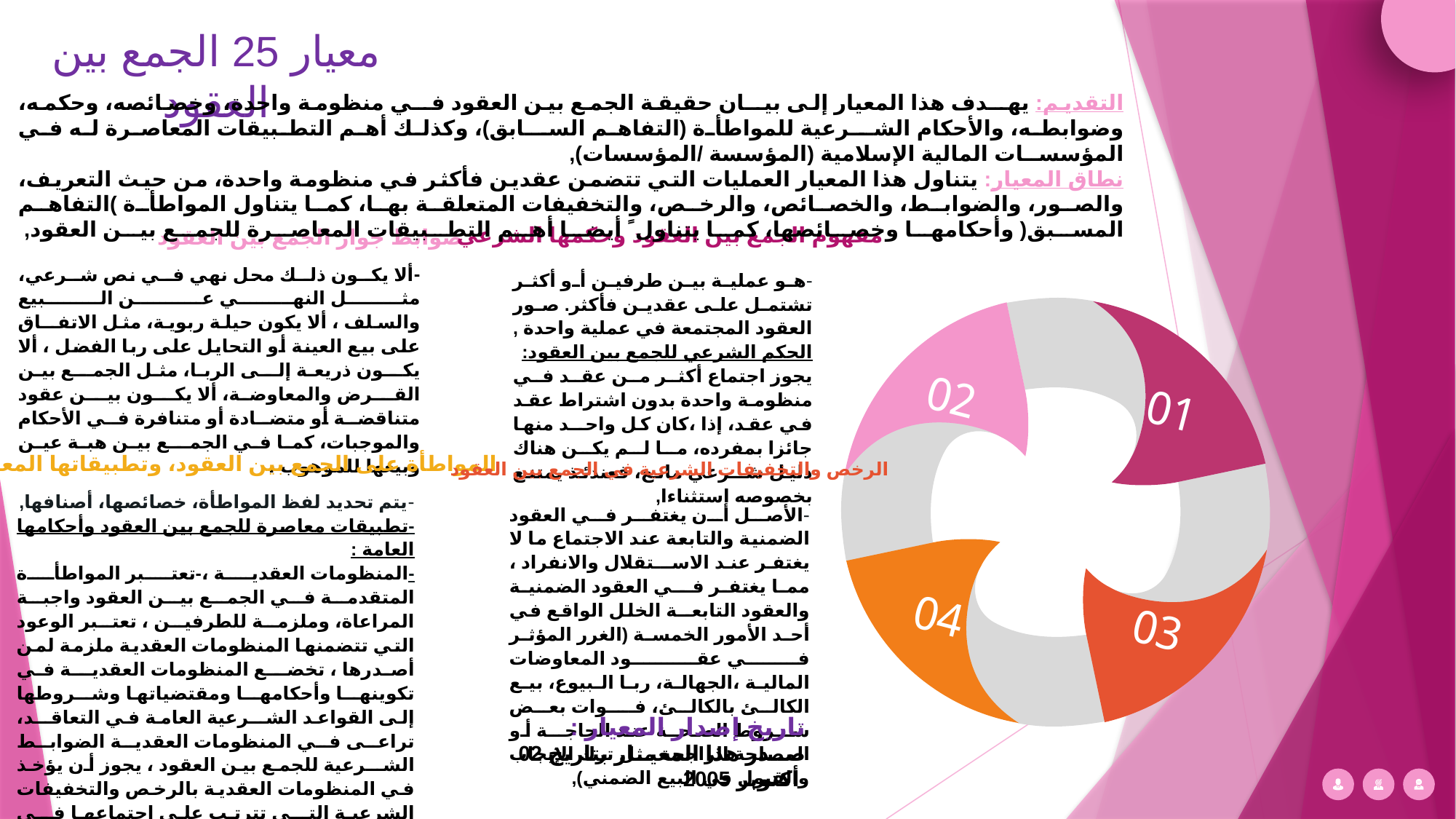

معيار 25 الجمع بين العقود
التقديم: يهــدف هذا المعيار إلى بيــان حقيقة الجمع بين العقود فــي منظومة واحدة، وخصائصه، وحكمه، وضوابطه، والأحكام الشــرعية للمواطأة (التفاهم الســابق)، وكذلك أهم التطبيقات المعاصرة له في المؤسســات المالية الإسلامية (المؤسسة /المؤسسات),
نطاق المعيار: يتناول هذا المعيار العمليات التي تتضمن عقدين فأكثر في منظومة واحدة، من حيث التعريف، والصور، والضوابط، والخصائص، والرخص، والتخفيفات المتعلقة بها، كما يتناول المواطأة )التفاهم المسبق( وأحكامها وخصائصها، كما يتناول ً أيضا أهم التطبيقات المعاصرة للجمع بين العقود,
مفهوم الجمع بين العقود وحكمها الشرعي
ضوابط جواز الجمع بين العقود
-ألا يكــون ذلــك محل نهي فــي نص شــرعي، مثل النهي عــن البيع
والسلف ، ألا يكون حيلة ربوية، مثل الاتفــاق على بيع العينة أو التحايل على ربا الفضل ، ألا يكــون ذريعة إلــى الربا، مثل الجمــع بين القــرض والمعاوضة، ألا يكــون بيــن عقود متناقضــة أو متضــادة أو متنافرة فــي الأحكام والموجبات، كما في الجمــع بين هبة عين وبيعها للموهوب ،
-هو عملية بين طرفين أو أكثر تشتمل على عقدين فأكثر. صور العقود المجتمعة في عملية واحدة ,
الحكم الشرعي للجمع بين العقود:
يجوز اجتماع أكثر من عقد في منظومة واحدة بدون اشتراط عقد في عقد، إذا ،كان كل واحــد منها جائزا بمفرده، ما لم يكن هناك دليل شــرعي مانع، فعندئذ يمتنع بخصوصه استثناءا,
02

01

المواطأة على الجمع بين العقود، وتطبيقاتها المعاصرة

الرخص والتخفيفات الشرعية في الجمع بين العقود
-يتم تحديد لفظ المواطأة، خصائصها، أصنافها,
-تطبيقات معاصرة للجمع بين العقود وأحكامها العامة :
-المنظومات العقدية ،-تعتبر المواطأة المتقدمة في الجمع بين العقود واجبة المراعاة، وملزمة للطرفين ، تعتبر الوعود التي تتضمنها المنظومات العقدية ملزمة لمن أصدرها ، تخضــع المنظومات العقديــة في تكوينهــا وأحكامهــا ومقتضياتها وشــروطها إلى القواعد الشــرعية العامة في التعاقــد، تراعى في المنظومات العقدية الضوابط الشــرعية للجمع بين العقود ، يجوز أن يؤخذ في المنظومات العقدية بالرخص والتخفيفات الشرعية التــي تترتب على اجتماعها فــي منظومة واحدة مســتقلة قائمة بذاتها ، إخلال أحد الطرفين بشــيء مــن التزاماته في المنظومات العقديــة حق المتضرر من الإخلال في التعويض عما أصابه من أضرار
فعلية ,
-الأصل أن يغتفر في العقود الضمنية والتابعة عند الاجتماع ما لا يغتفر عند الاســتقلال والانفراد ، مما يغتفر فــي العقود الضمنية والعقود التابعــة الخلل الواقع في أحد الأمور الخمسة (الغرر المؤثر في عقــود المعاوضات المالية ،الجهالة، ربا البيوع، بيع الكالئ بالكالئ، فــوات بعض شــروط الصحــة عند الحاجــة أو المصلحة الراجحة مثل ترك الإيجاب والقبول في البيع الضمني),
03
04

تاريخ إصدار المعيار :
صــدر هذا المعيــار بتاريخ 02 أكتوبر 2005